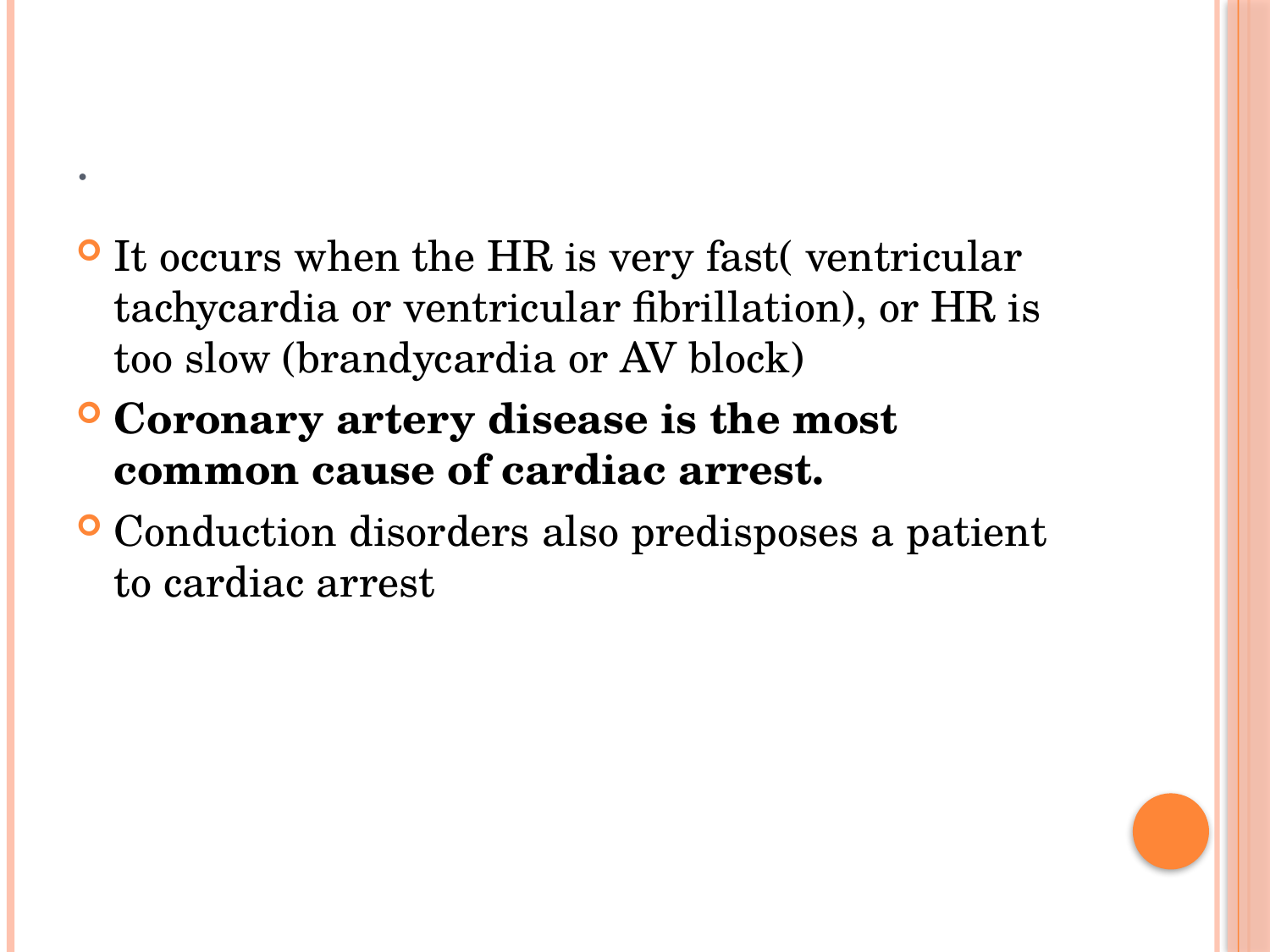

# .
It occurs when the HR is very fast( ventricular tachycardia or ventricular fibrillation), or HR is too slow (brandycardia or AV block)
Coronary artery disease is the most common cause of cardiac arrest.
Conduction disorders also predisposes a patient to cardiac arrest